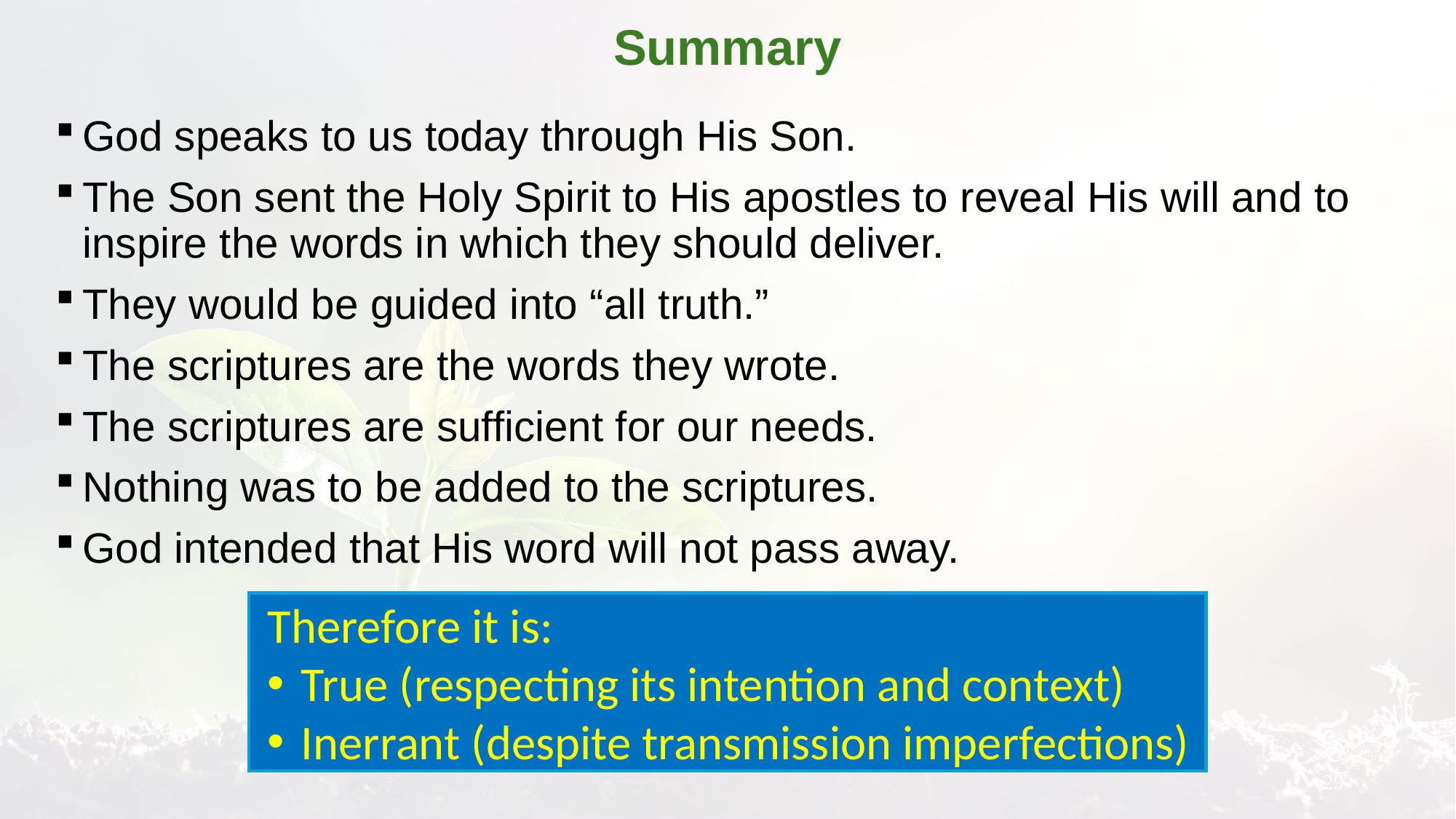

# Summary
God speaks to us today through His Son.
The Son sent the Holy Spirit to His apostles to reveal His will and to inspire the words in which they should deliver.
They would be guided into “all truth.”
The scriptures are the words they wrote.
The scriptures are sufficient for our needs.
Nothing was to be added to the scriptures.
God intended that His word will not pass away.

Therefore it is:
True (respecting its intention and context)
Inerrant (despite transmission imperfections)
29